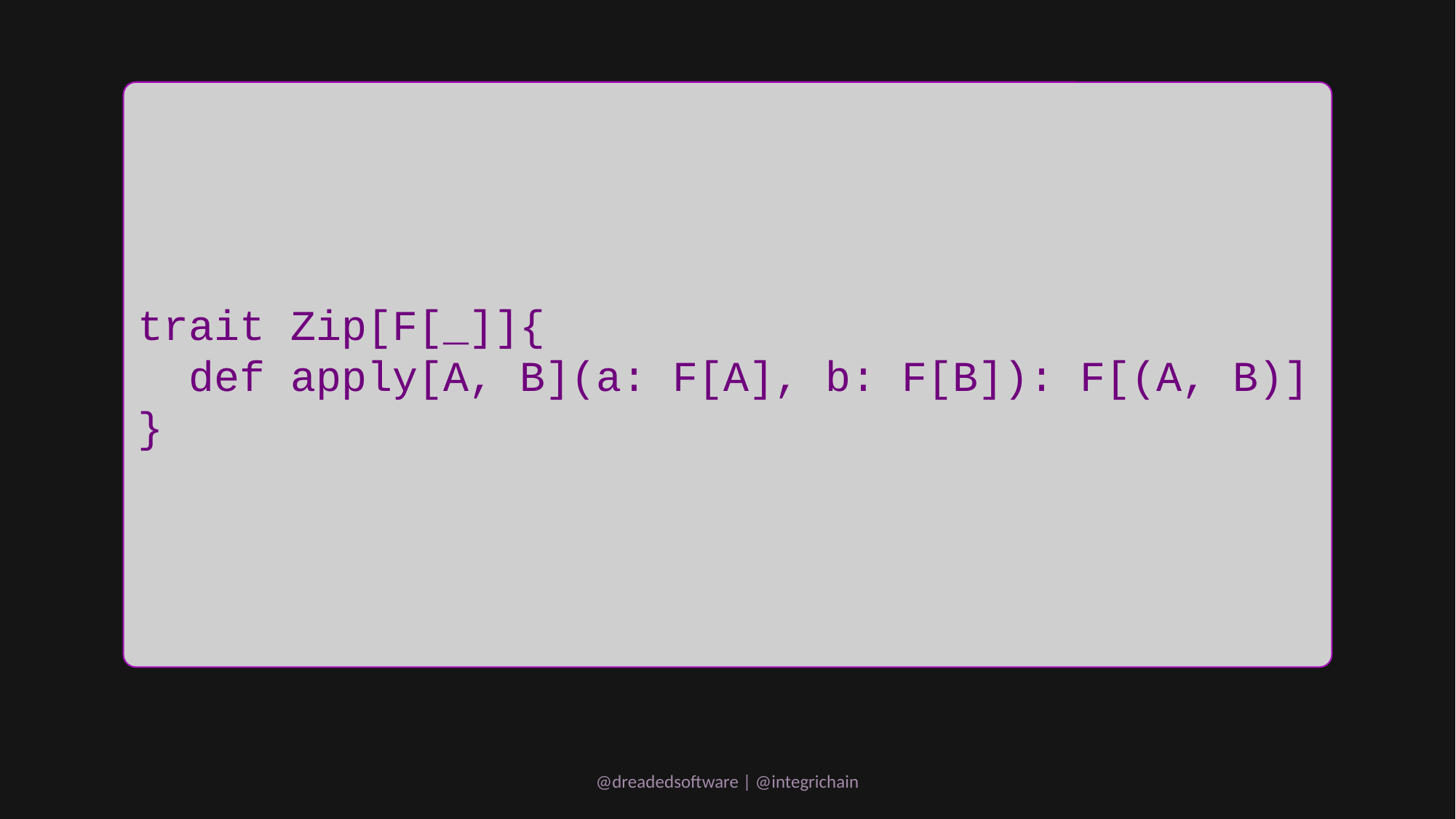

trait Zip[F[_]]{
  def apply[A, B](a: F[A], b: F[B]): F[(A, B)]
}
@dreadedsoftware | @integrichain